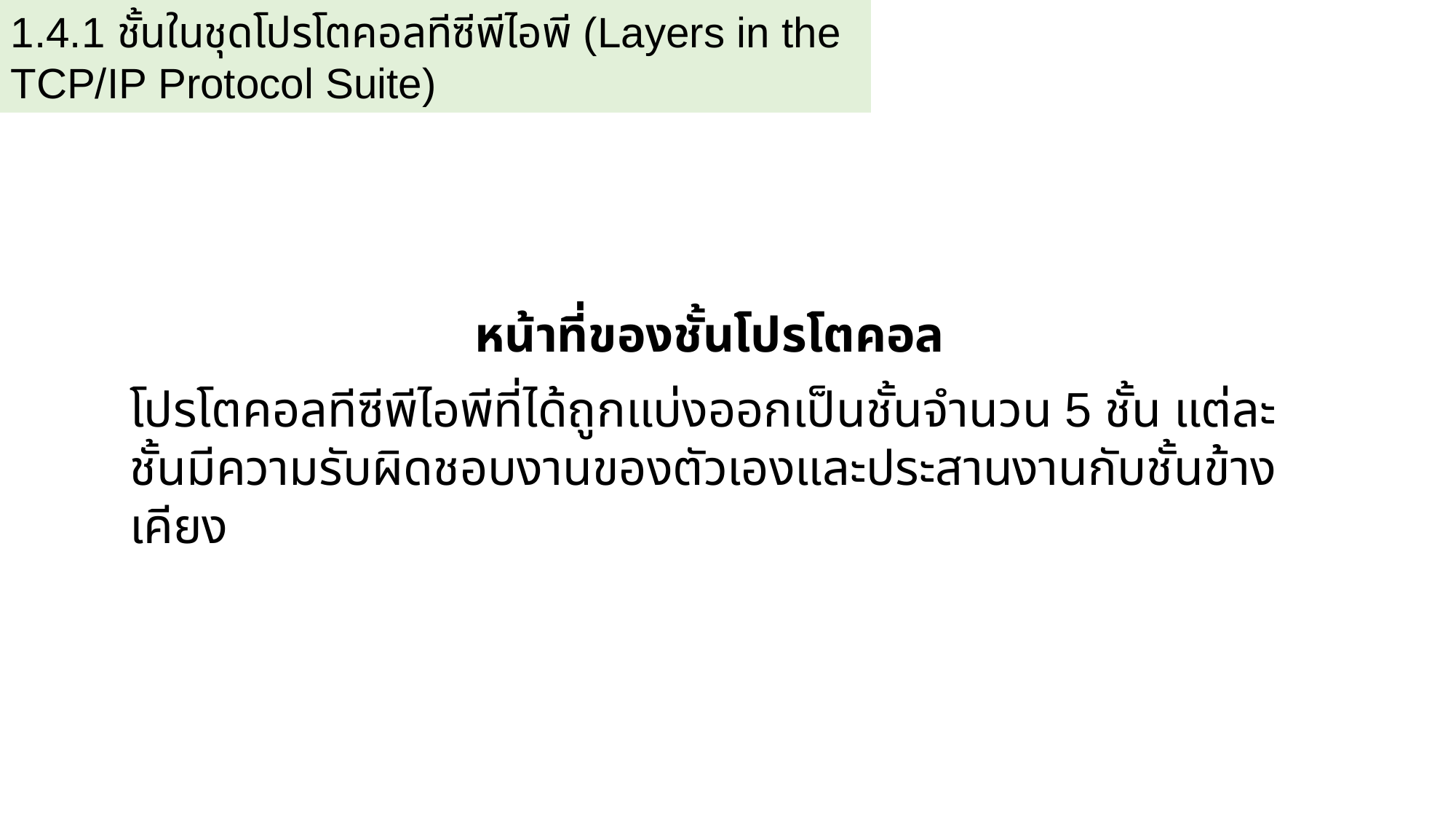

1.4.1 ชั้นในชุดโปรโตคอลทีซีพีไอพี (Layers in the TCP/IP Protocol Suite)
หน้าที่ของชั้นโปรโตคอล

โปรโตคอลทีซีพีไอพีที่ได้ถูกแบ่งออกเป็นชั้นจำนวน 5 ชั้น แต่ละชั้นมีความรับผิดชอบงานของตัวเองและประสานงานกับชั้นข้างเคียง